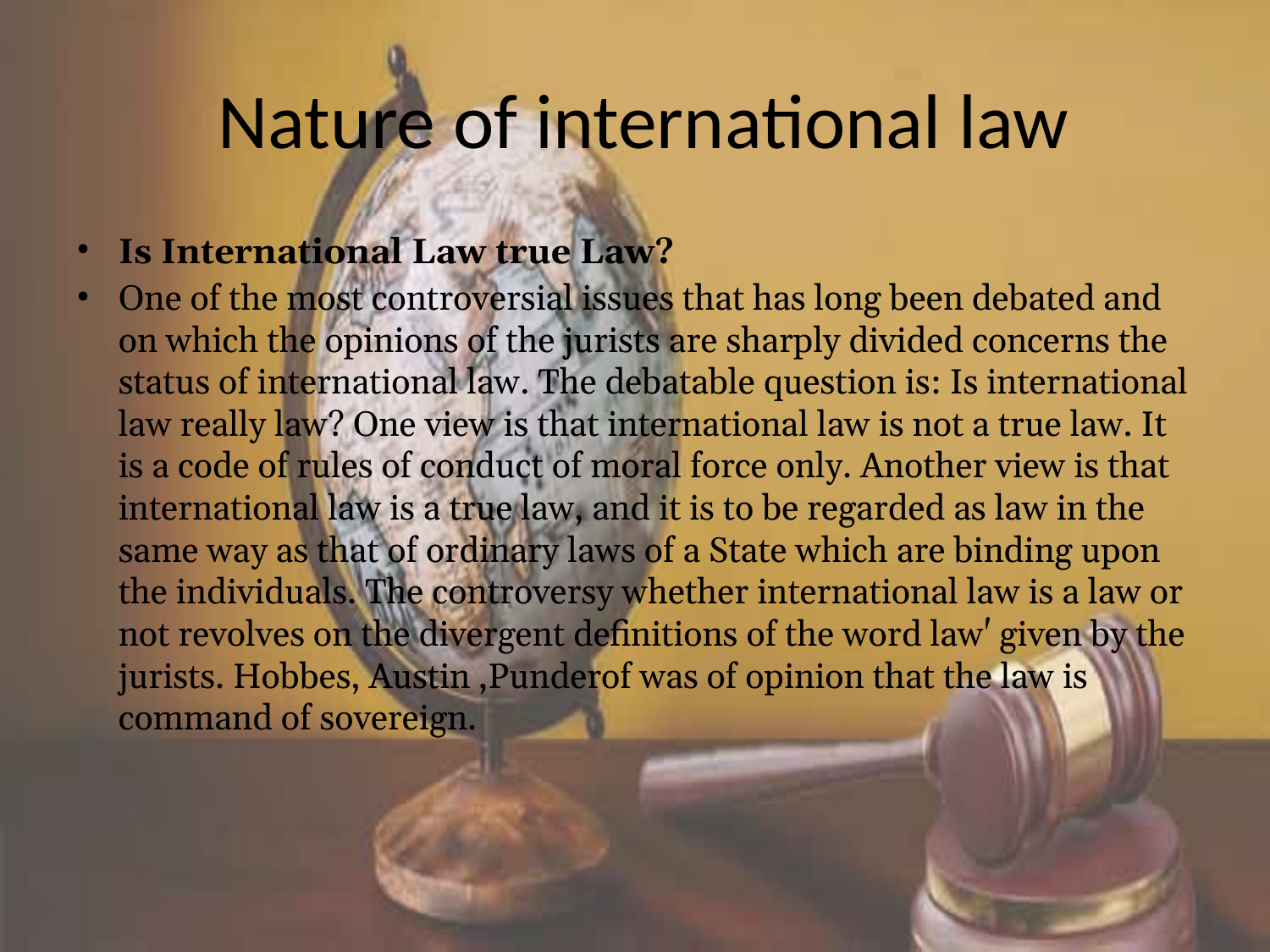

# Nature of international law
Is International Law true Law?
One of the most controversial issues that has long been debated and on which the opinions of the jurists are sharply divided concerns the status of international law. The debatable question is: Is international law really law? One view is that international law is not a true law. It is a code of rules of conduct of moral force only. Another view is that international law is a true law, and it is to be regarded as law in the same way as that of ordinary laws of a State which are binding upon the individuals. The controversy whether international law is a law or not revolves on the divergent definitions of the word law' given by the jurists. Hobbes, Austin ,Punderof was of opinion that the law is command of sovereign.